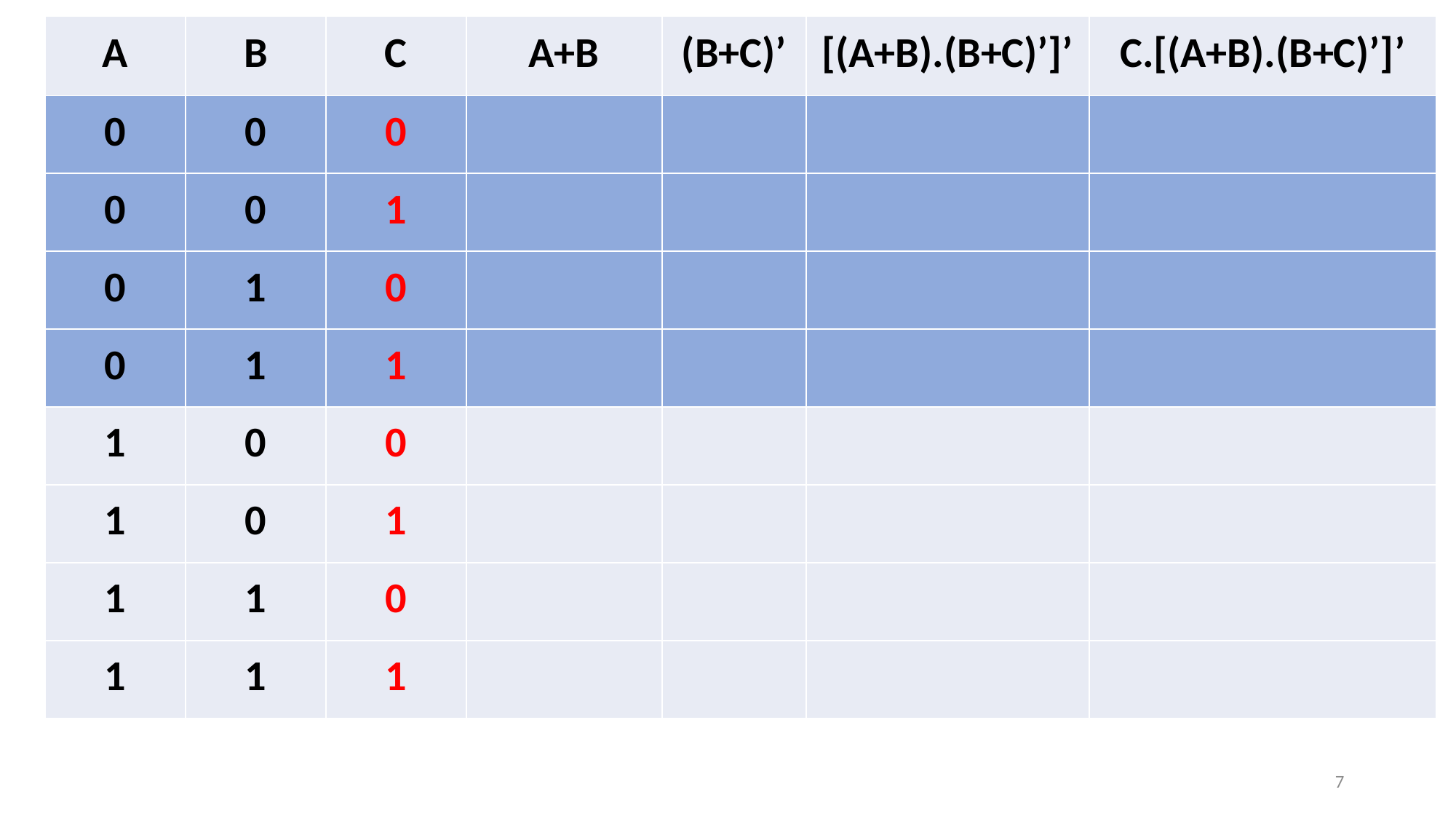

| A | B | C | A+B | (B+C)’ | [(A+B).(B+C)’]’ | C.[(A+B).(B+C)’]’ |
| --- | --- | --- | --- | --- | --- | --- |
| 0 | 0 | 0 |  |  |  |  |
| 0 | 0 | 1 |  |  |  |  |
| 0 | 1 | 0 |  |  |  |  |
| 0 | 1 | 1 |  |  |  |  |
| 1 | 0 | 0 |  |  |  |  |
| 1 | 0 | 1 |  |  |  |  |
| 1 | 1 | 0 |  |  |  |  |
| 1 | 1 | 1 |  |  |  |  |
7